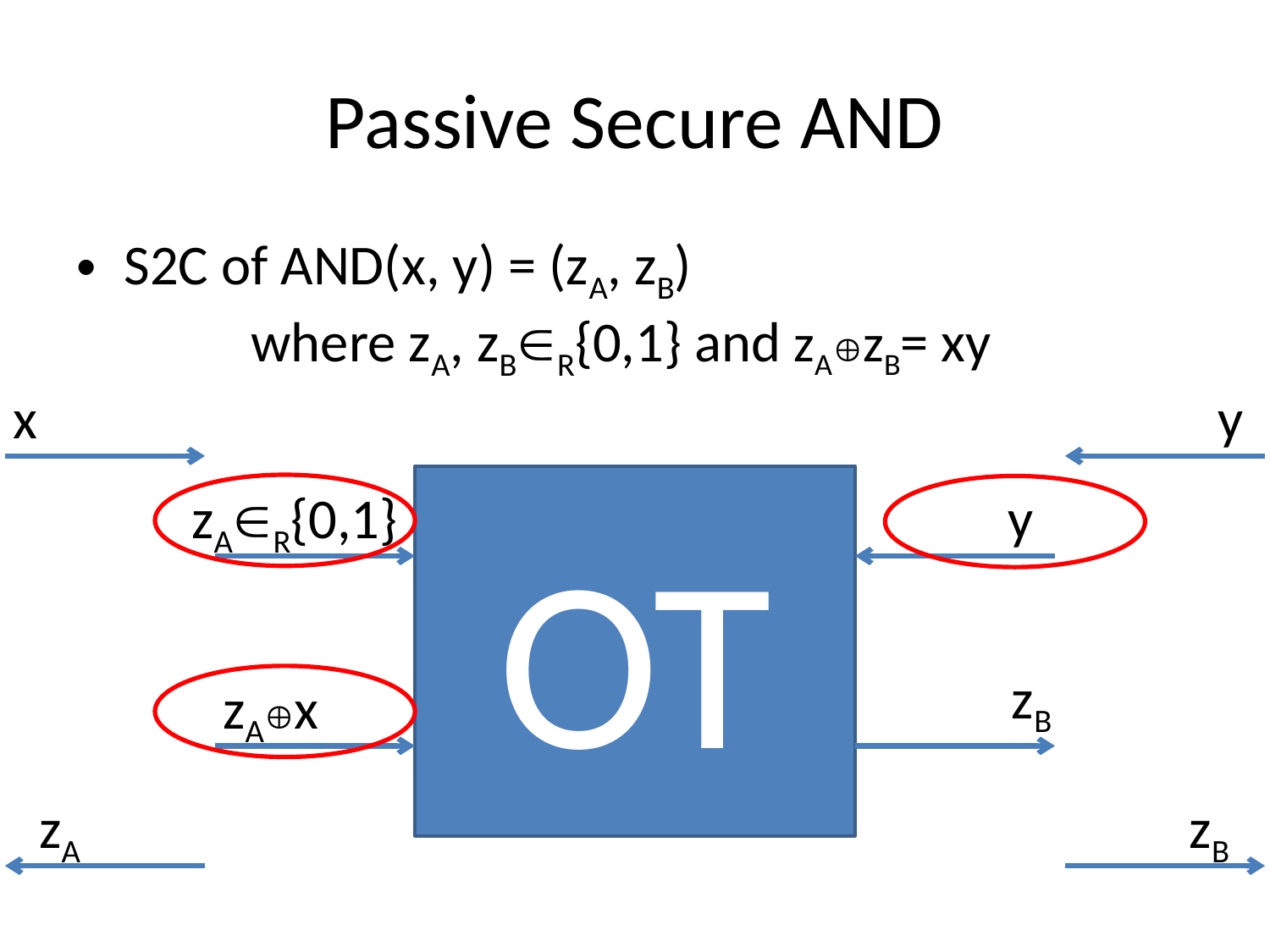

# Passive Secure AND
S2C of AND(x, y) = (zA, zB)
	where zA, zB∈R{0,1} and zA⊕zB= xy
x
y
OT

zA∈R{0,1}

y
zB

zA⊕x
zA
zB